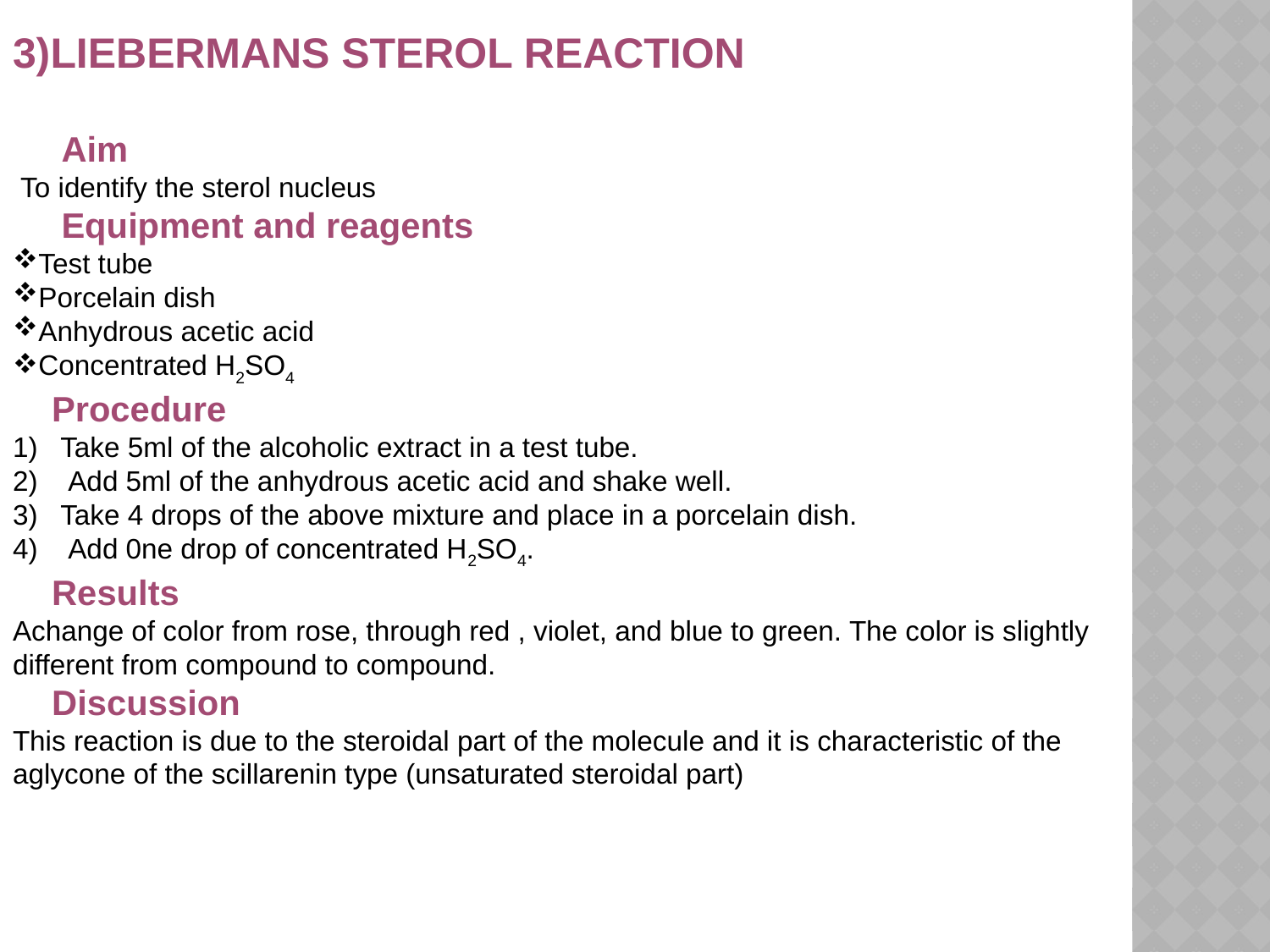

3)LIEBERMANS STEROL REACTION

     Aim
 To identify the sterol nucleus
     Equipment and reagents
Test tube
Porcelain dish
Anhydrous acetic acid
Concentrated H2SO4
    Procedure
Take 5ml of the alcoholic extract in a test tube.
 Add 5ml of the anhydrous acetic acid and shake well.
Take 4 drops of the above mixture and place in a porcelain dish.
 Add 0ne drop of concentrated H2SO4.
    Results
Achange of color from rose, through red , violet, and blue to green. The color is slightly different from compound to compound.
     Discussion
This reaction is due to the steroidal part of the molecule and it is characteristic of the aglycone of the scillarenin type (unsaturated steroidal part)